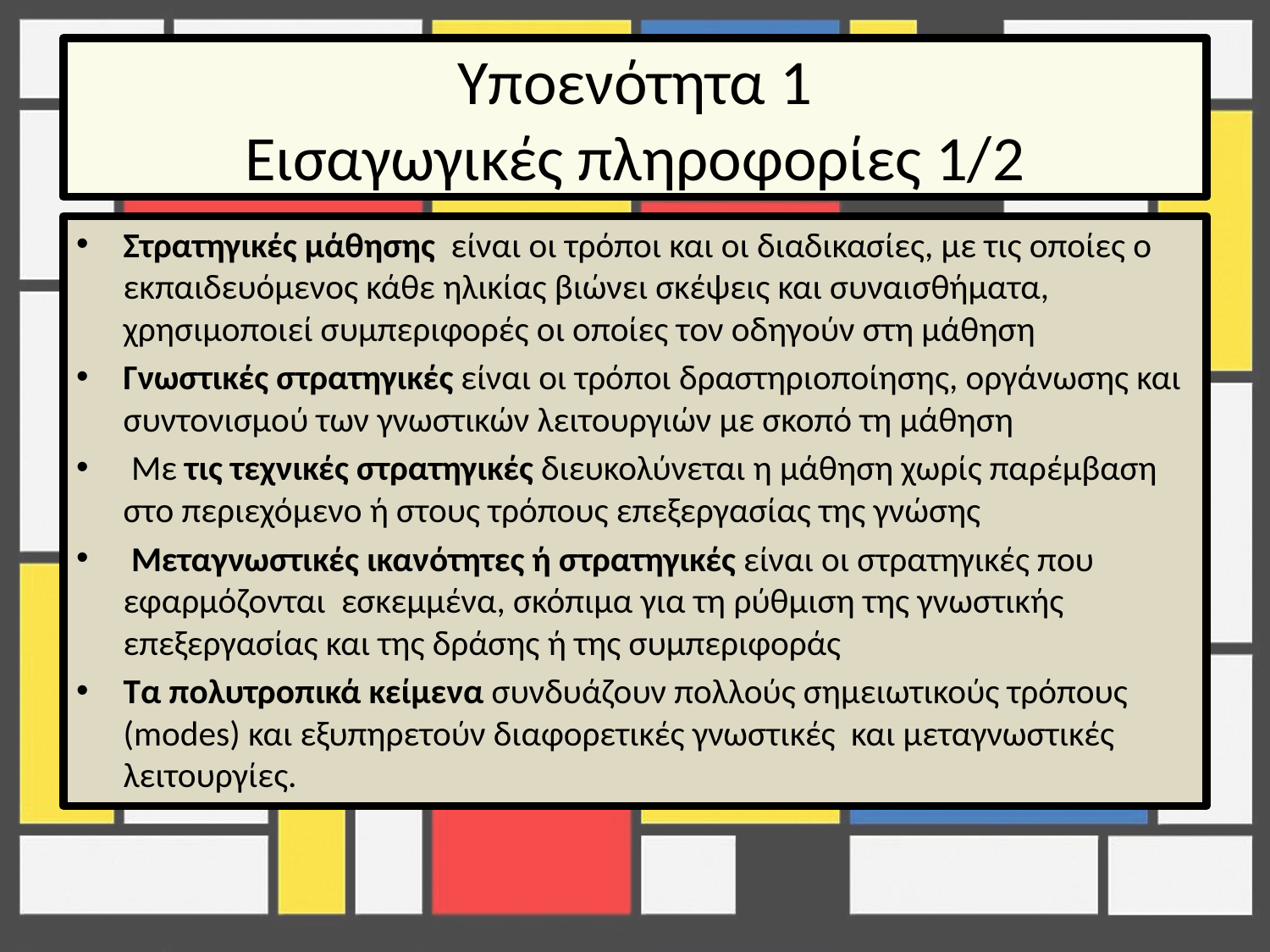

# Υποενότητα 1 Εισαγωγικές πληροφορίες 1/2
Στρατηγικές μάθησης  είναι οι τρόποι και οι διαδικασίες, με τις οποίες ο εκπαιδευόμενος κάθε ηλικίας βιώνει σκέψεις και συναισθήματα, χρησιμοποιεί συμπεριφορές οι οποίες τον οδηγούν στη μάθηση
Γνωστικές στρατηγικές είναι οι τρόποι δραστηριοποίησης, οργάνωσης και συντονισμού των γνωστικών λειτουργιών με σκοπό τη μάθηση
 Με τις τεχνικές στρατηγικές διευκολύνεται η μάθηση χωρίς παρέμβαση στο περιεχόμενο ή στους τρόπους επεξεργασίας της γνώσης
 Μεταγνωστικές ικανότητες ή στρατηγικές είναι οι στρατηγικές που εφαρμόζονται  εσκεμμένα, σκόπιμα για τη ρύθμιση της γνωστικής επεξεργασίας και της δράσης ή της συμπεριφοράς
Τα πολυτροπικά κείμενα συνδυάζουν πολλούς σημειωτικούς τρόπους (modes) και εξυπηρετούν διαφορετικές γνωστικές  και μεταγνωστικές λειτουργίες.